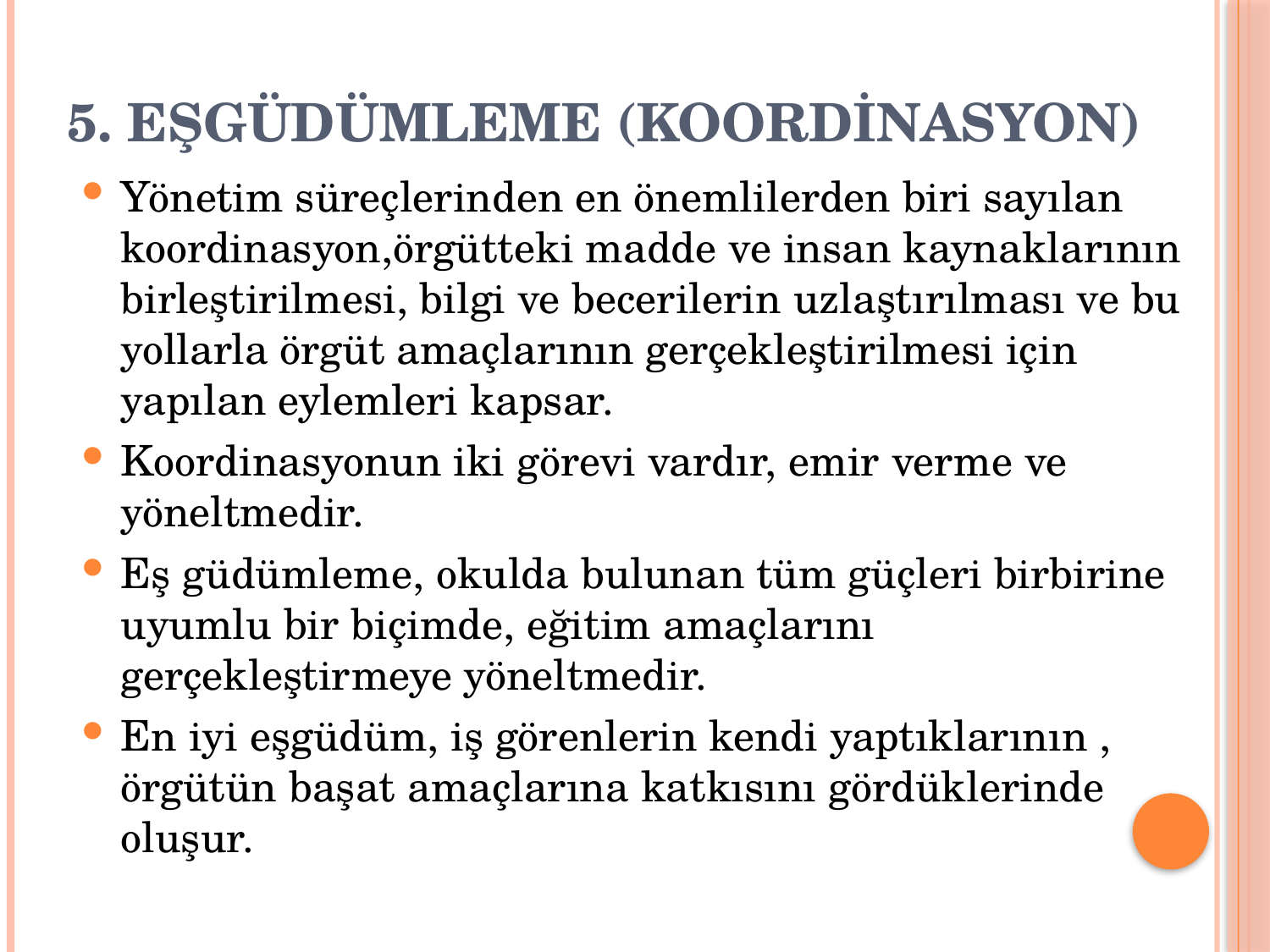

# 5. EŞGÜDÜMLEME (KOORDİNASYON)
Yönetim süreçlerinden en önemlilerden biri sayılan koordinasyon,örgütteki madde ve insan kaynaklarının birleştirilmesi, bilgi ve becerilerin uzlaştırılması ve bu yollarla örgüt amaçlarının gerçekleştirilmesi için yapılan eylemleri kapsar.
Koordinasyonun iki görevi vardır, emir verme ve yöneltmedir.
Eş güdümleme, okulda bulunan tüm güçleri birbirine uyumlu bir biçimde, eğitim amaçlarını gerçekleştirmeye yöneltmedir.
En iyi eşgüdüm, iş görenlerin kendi yaptıklarının , örgütün başat amaçlarına katkısını gördüklerinde oluşur.